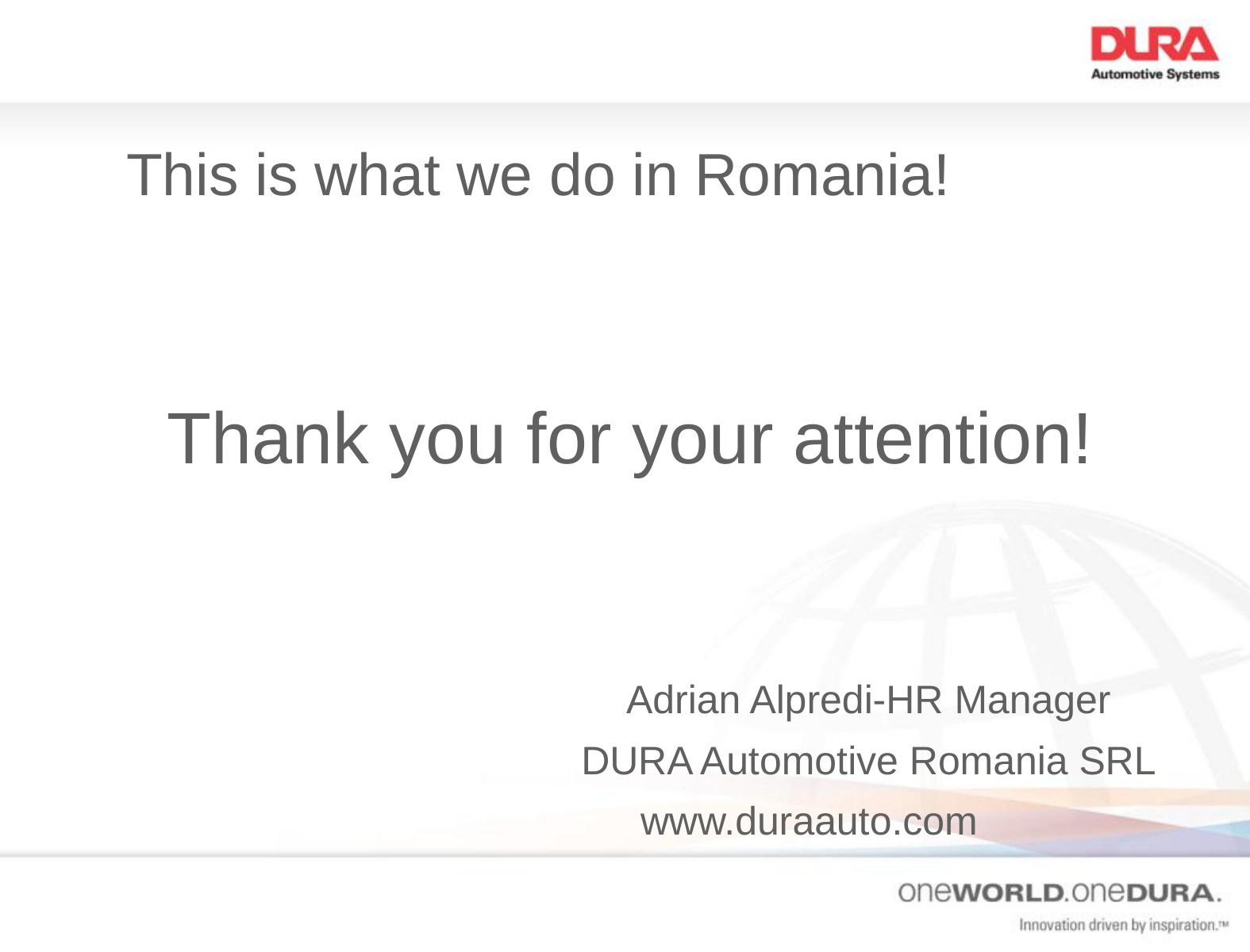

This is what we do in Romania!

Thank you for your attention!

				Adrian Alpredi-HR Manager
				DURA Automotive Romania SRL
			www.duraauto.com